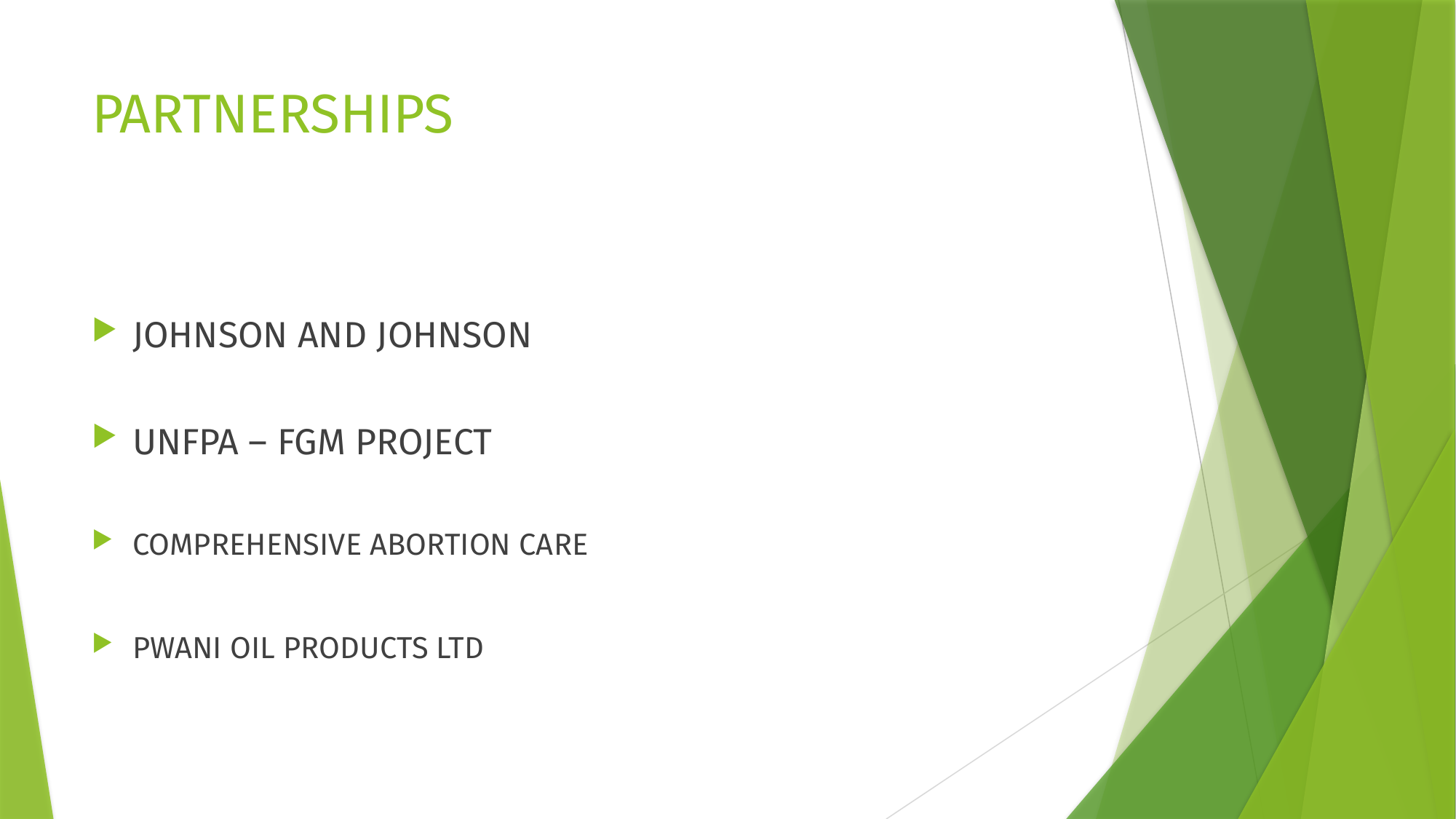

# PARTNERSHIPS

JOHNSON AND JOHNSON

UNFPA – FGM PROJECT

COMPREHENSIVE ABORTION CARE

PWANI OIL PRODUCTS LTD